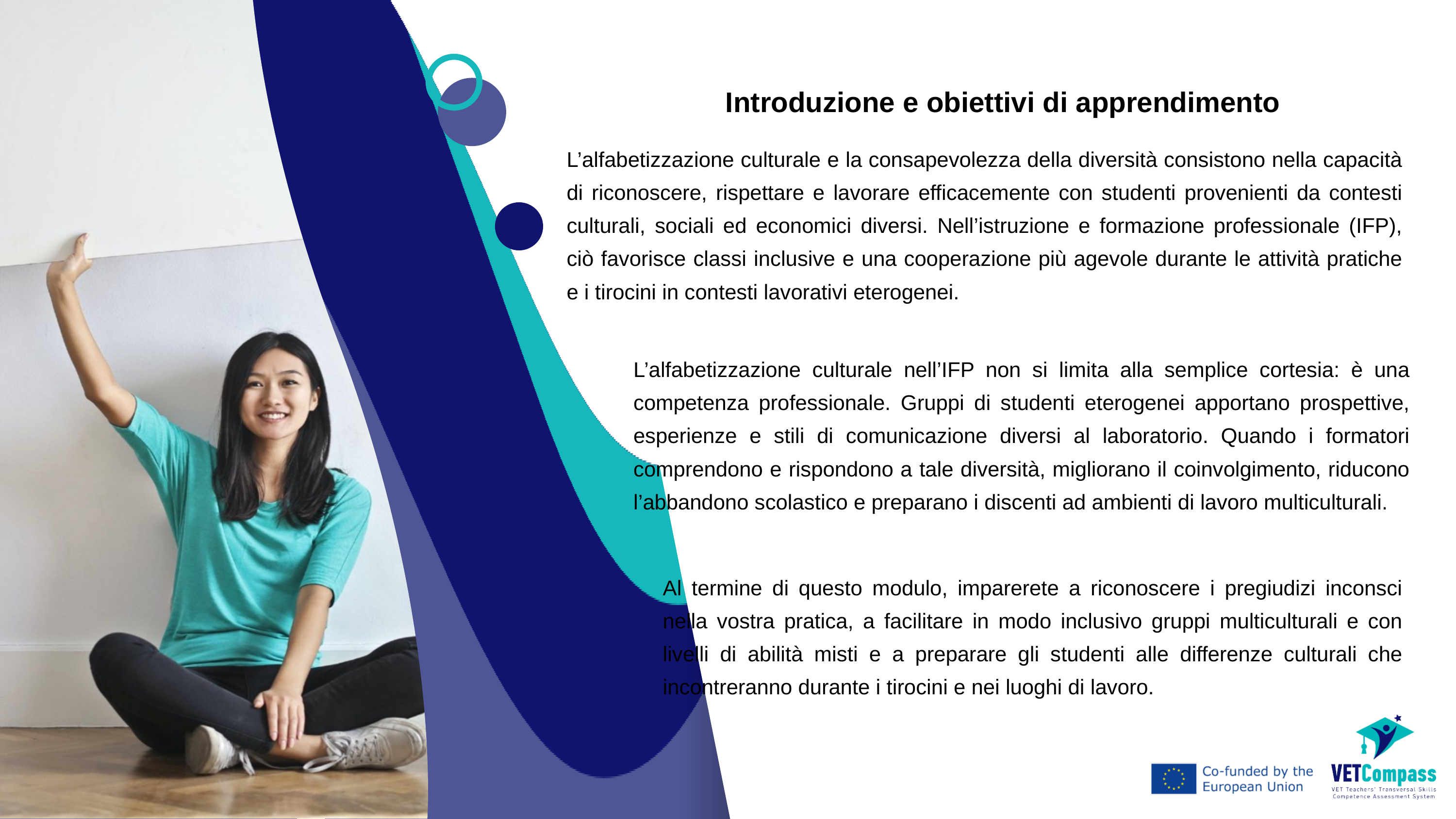

Introduzione e obiettivi di apprendimento
L’alfabetizzazione culturale e la consapevolezza della diversità consistono nella capacità di riconoscere, rispettare e lavorare efficacemente con studenti provenienti da contesti culturali, sociali ed economici diversi. Nell’istruzione e formazione professionale (IFP), ciò favorisce classi inclusive e una cooperazione più agevole durante le attività pratiche e i tirocini in contesti lavorativi eterogenei.

L’alfabetizzazione culturale nell’IFP non si limita alla semplice cortesia: è una competenza professionale. Gruppi di studenti eterogenei apportano prospettive, esperienze e stili di comunicazione diversi al laboratorio. Quando i formatori comprendono e rispondono a tale diversità, migliorano il coinvolgimento, riducono l’abbandono scolastico e preparano i discenti ad ambienti di lavoro multiculturali.

Al termine di questo modulo, imparerete a riconoscere i pregiudizi inconsci nella vostra pratica, a facilitare in modo inclusivo gruppi multiculturali e con livelli di abilità misti e a preparare gli studenti alle differenze culturali che incontreranno durante i tirocini e nei luoghi di lavoro.